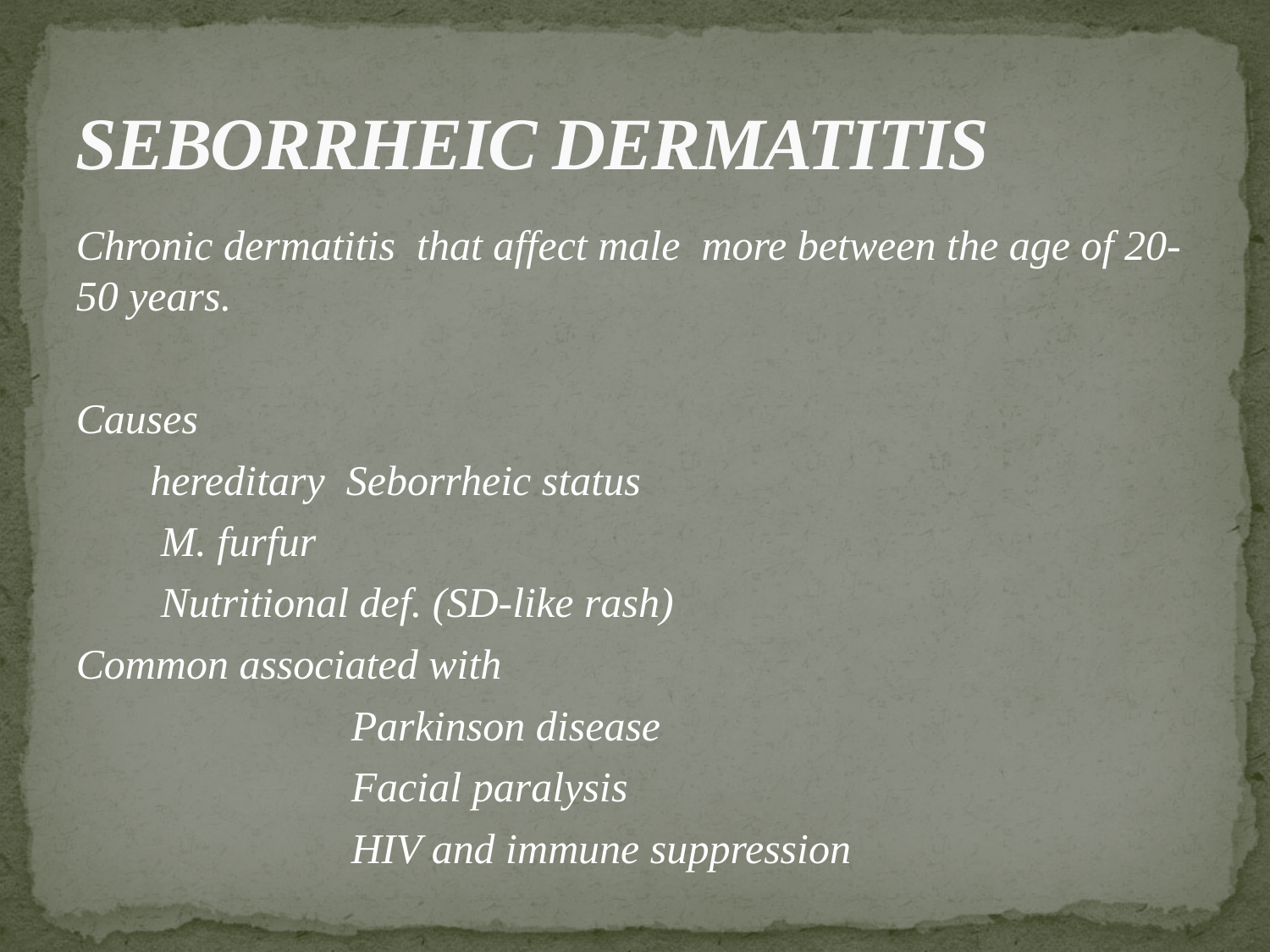

# SEBORRHEIC DERMATITIS
Chronic dermatitis  that affect male  more between the age of 20-50 years.

Causes
       hereditary  Seborrheic status
        M. furfur
        Nutritional def. (SD-like rash)
Common associated with
                          Parkinson disease
                          Facial paralysis
                          HIV and immune suppression